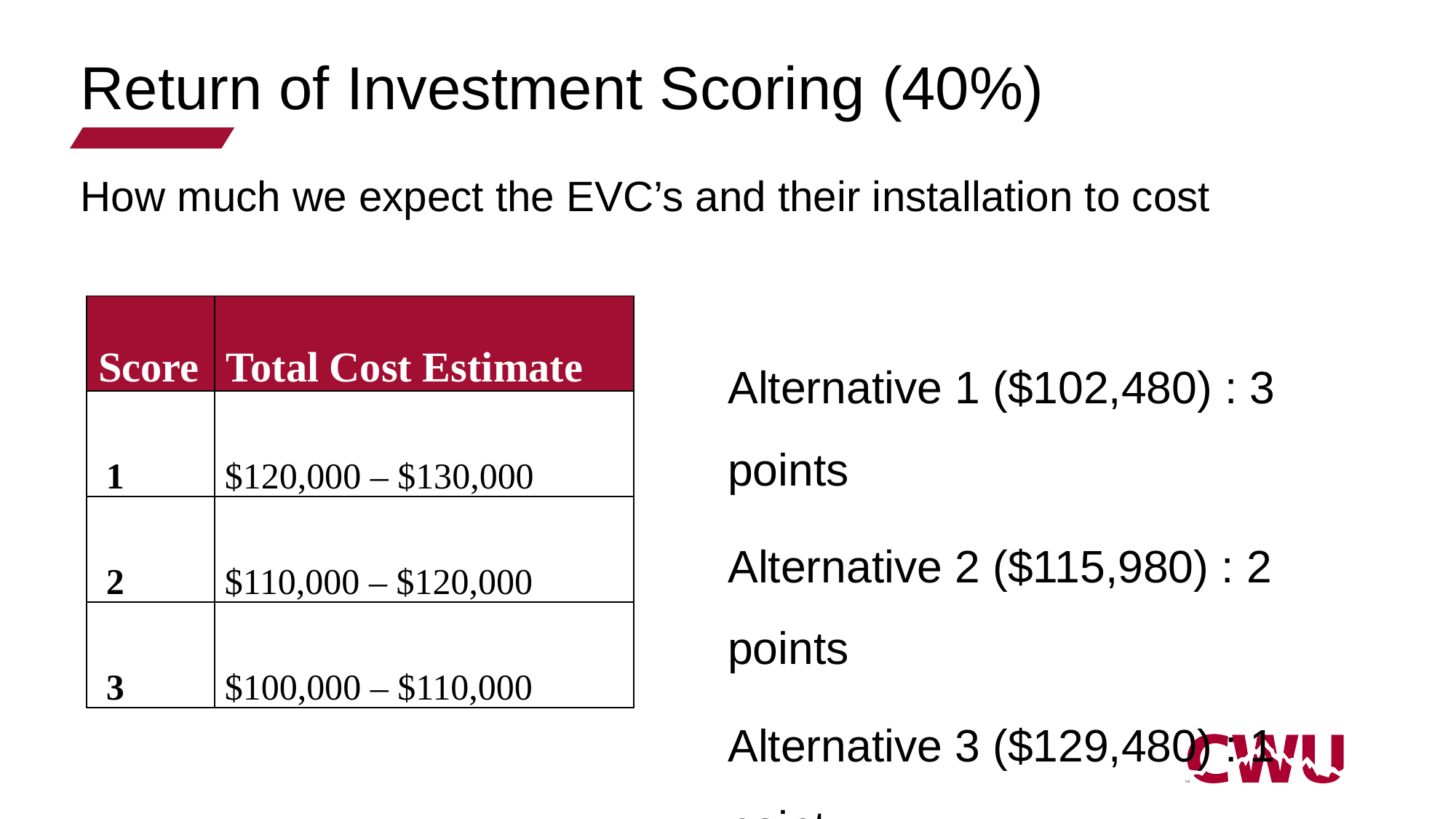

# Return of Investment Scoring (40%)
How much we expect the EVC’s and their installation to cost
| Score | Total Cost Estimate |
| --- | --- |
| 1 | $120,000 – $130,000 |
| 2 | $110,000 – $120,000 |
| 3 | $100,000 – $110,000 |
Alternative 1 ($102,480) : 3 points
Alternative 2 ($115,980) : 2 points
Alternative 3 ($129,480) : 1 point